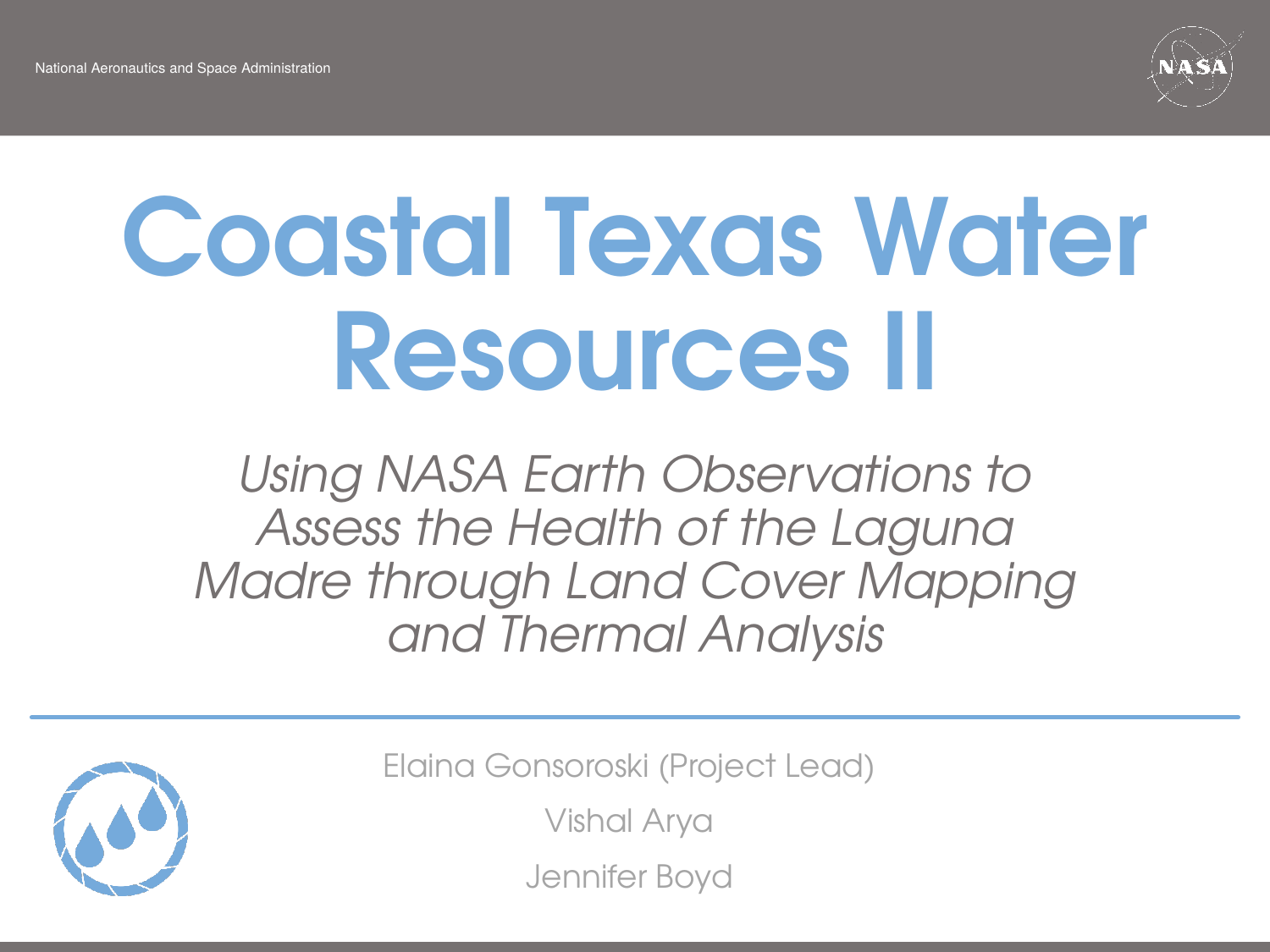

Coastal Texas Water Resources II
Using NASA Earth Observations to Assess the Health of the Laguna Madre through Land Cover Mapping and Thermal Analysis
Elaina Gonsoroski (Project Lead)
Vishal Arya
Jennifer Boyd